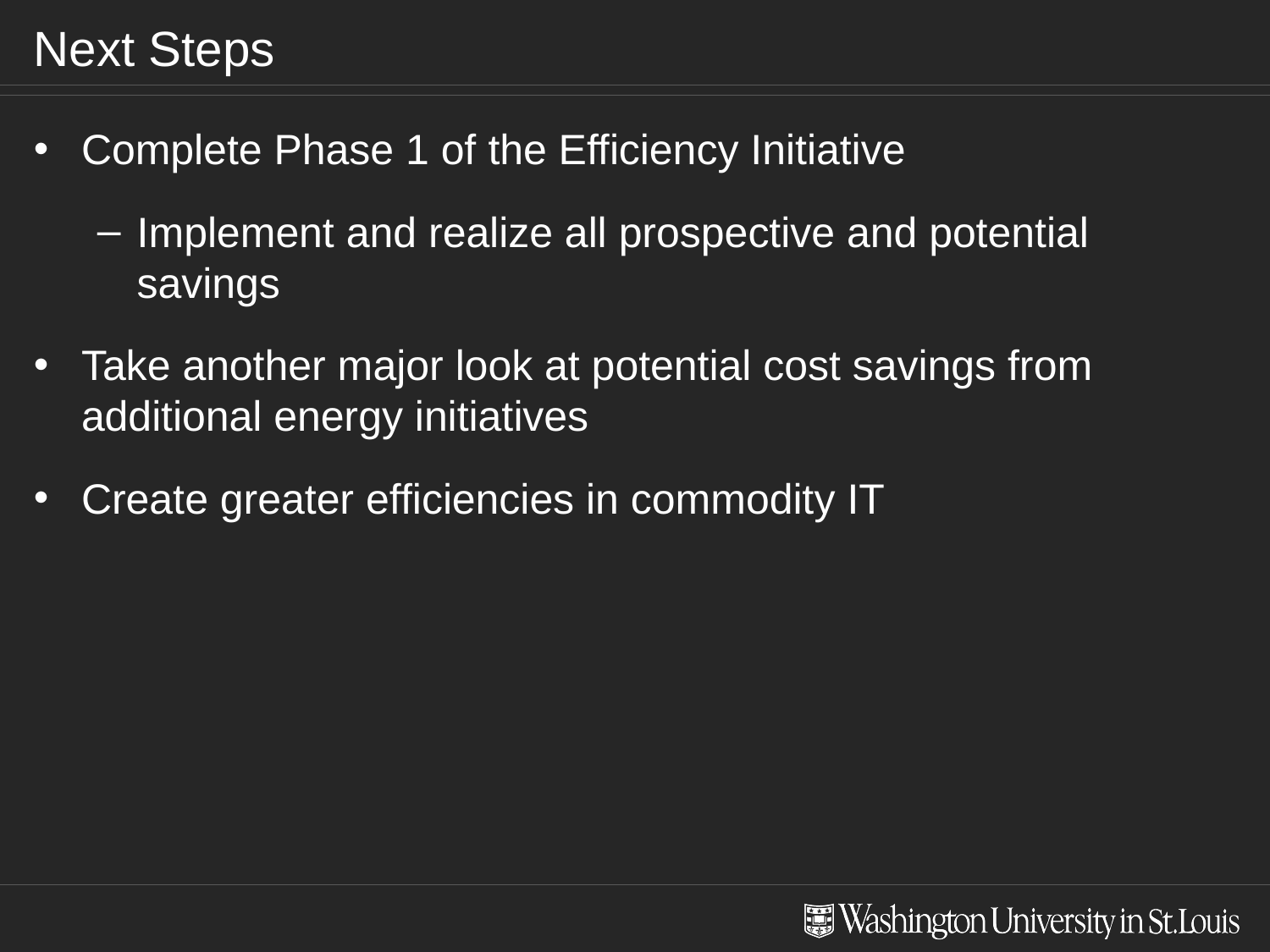

# Next Steps
Complete Phase 1 of the Efficiency Initiative
Implement and realize all prospective and potential savings
Take another major look at potential cost savings from additional energy initiatives
Create greater efficiencies in commodity IT